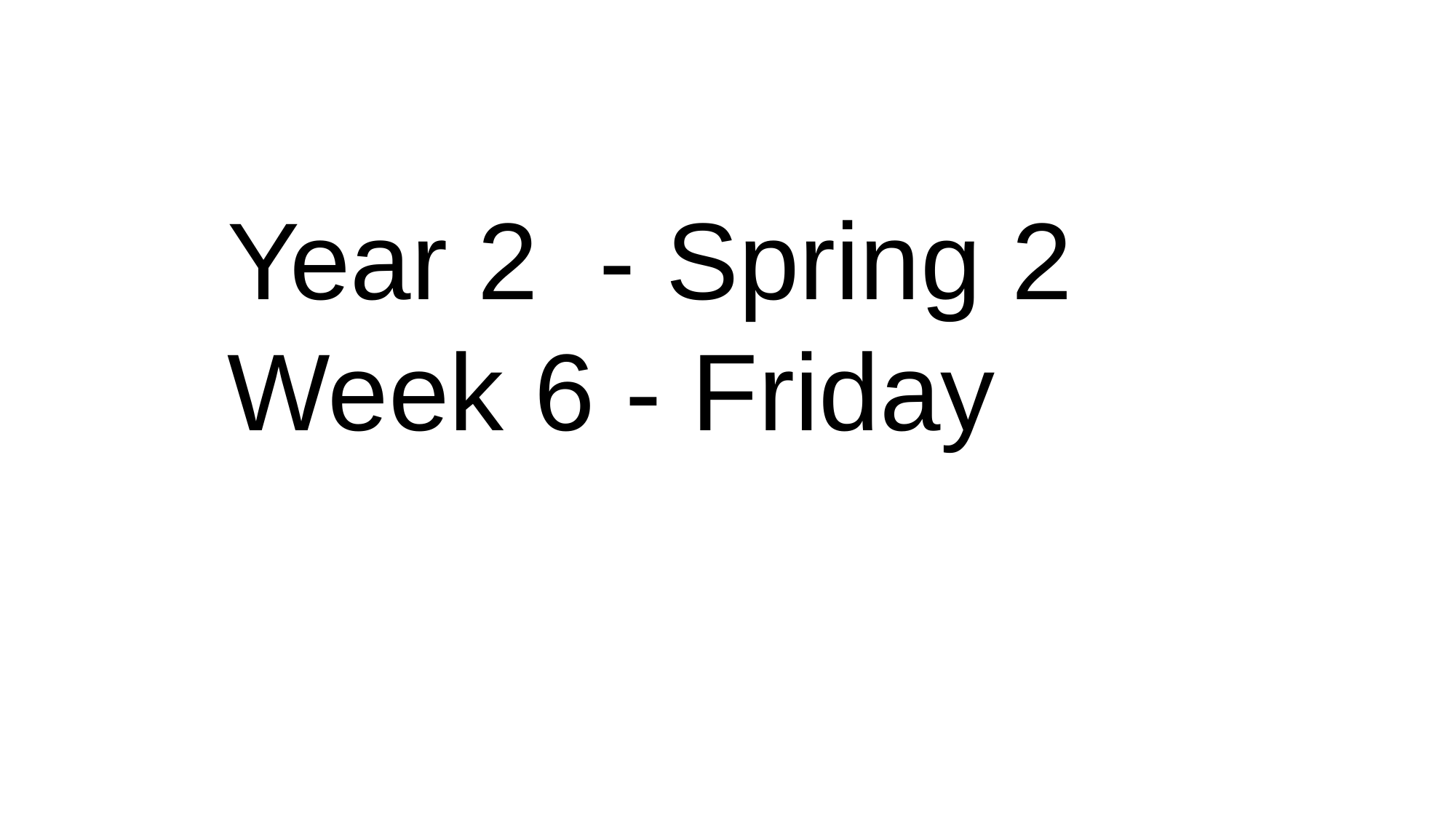

Year 2  - Spring 2
Week 6 - Friday